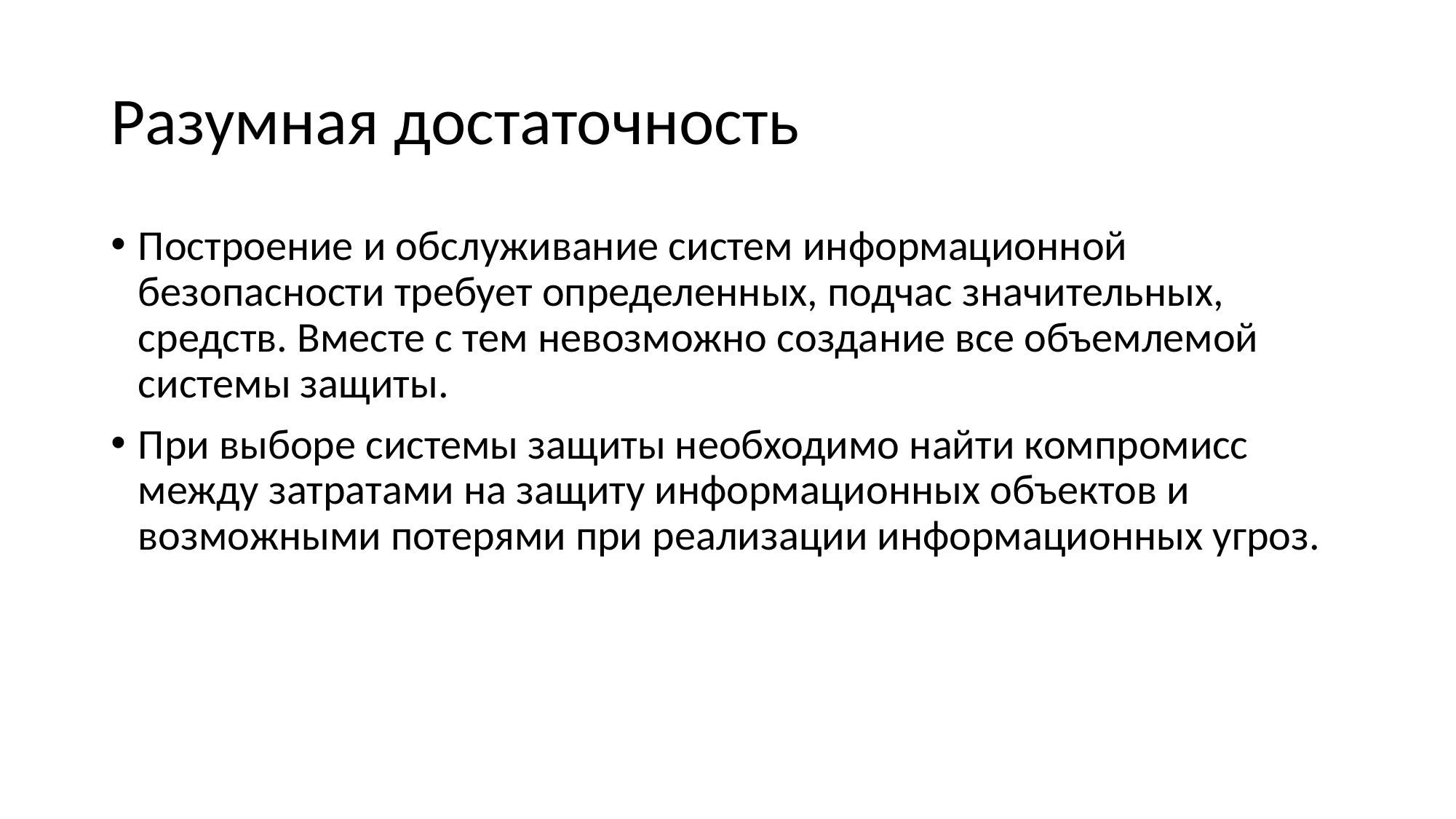

# Разумная достаточность
Построение и обслуживание систем информационной безопасности требует определенных, подчас значительных, средств. Вместе с тем невозможно создание все объемлемой системы защиты.
При выборе системы защиты необходимо найти компромисс между затратами на защиту информационных объектов и возможными потерями при реализации информационных угроз.